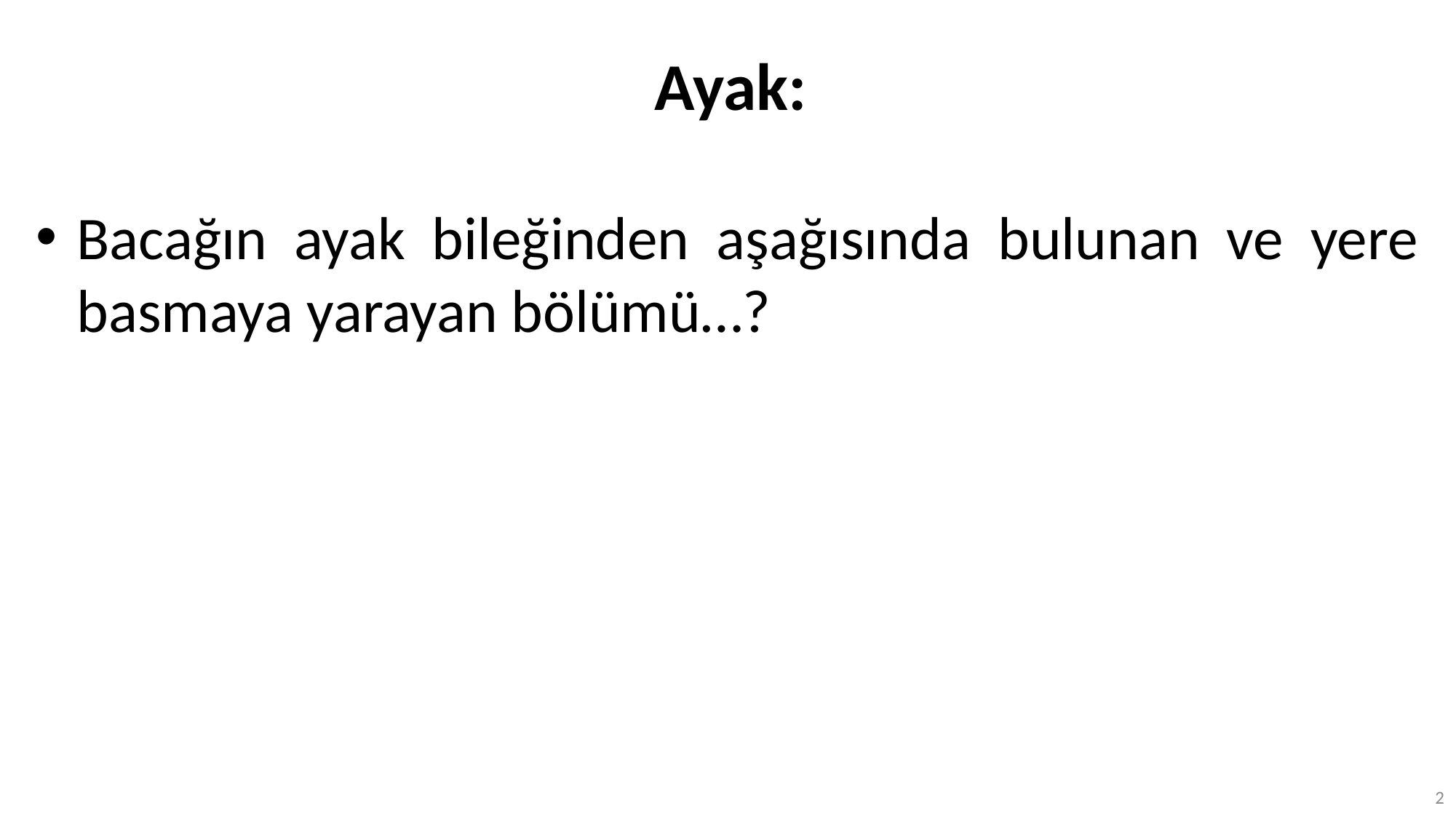

# Ayak:
Bacağın ayak bileğinden aşağısında bulunan ve yere basmaya yarayan bölümü…?
2